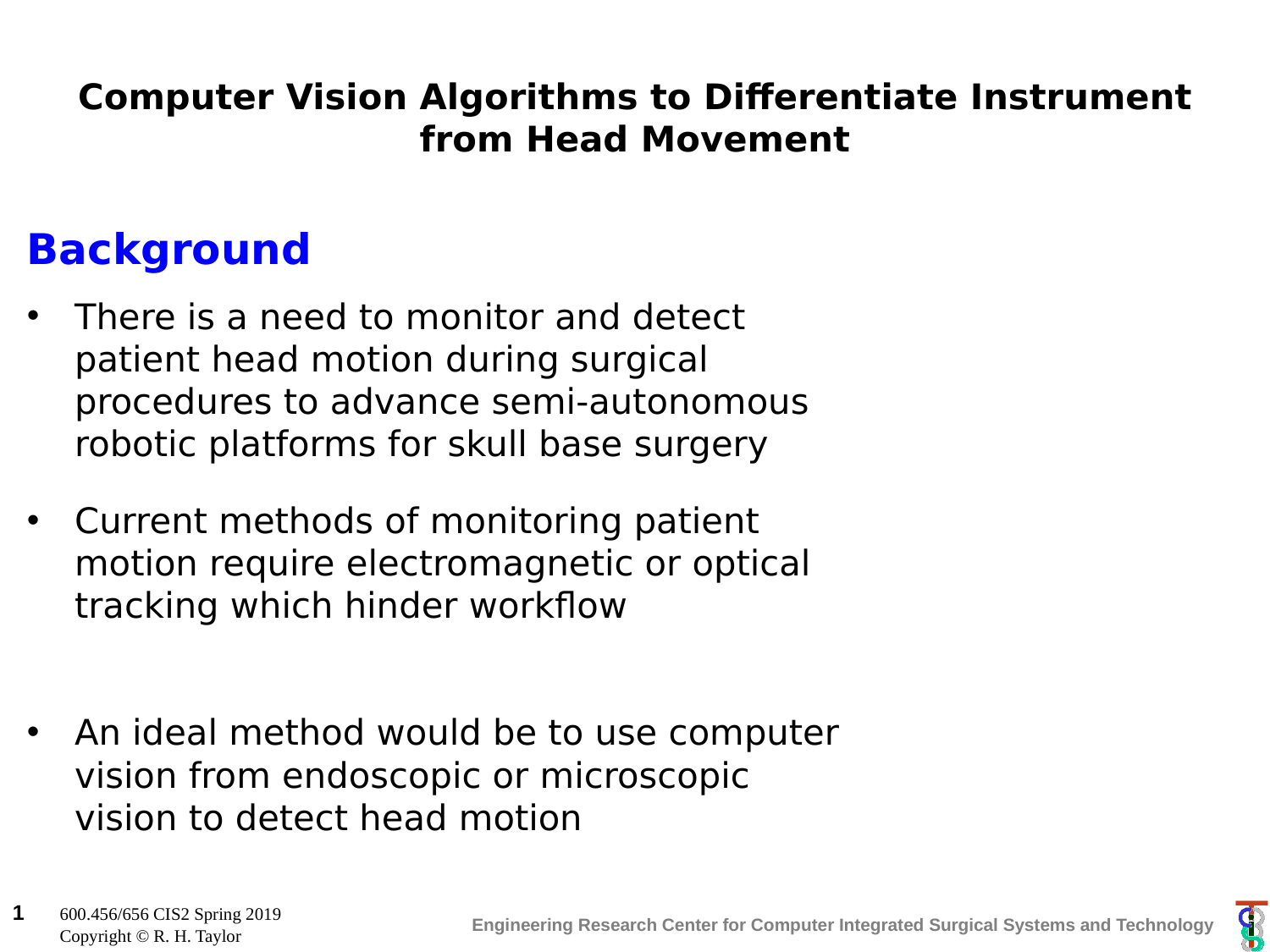

# Computer Vision Algorithms to Differentiate Instrument from Head Movement

Background
There is a need to monitor and detect patient head motion during surgical procedures to advance semi-autonomous robotic platforms for skull base surgery
Current methods of monitoring patient motion require electromagnetic or optical tracking which hinder workflow

An ideal method would be to use computer vision from endoscopic or microscopic vision to detect head motion